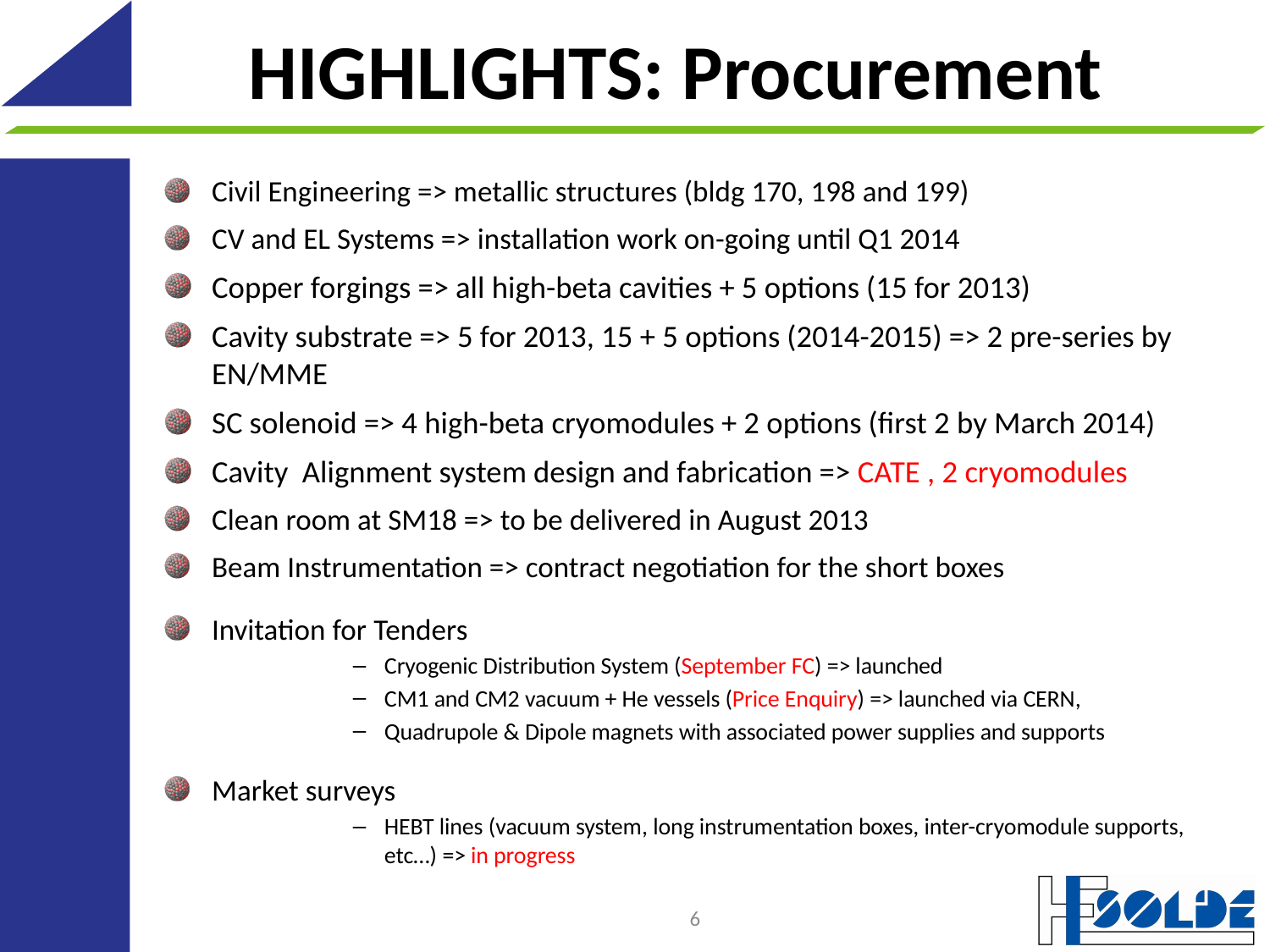

# HIGHLIGHTS: Procurement
Civil Engineering => metallic structures (bldg 170, 198 and 199)
CV and EL Systems => installation work on-going until Q1 2014
Copper forgings => all high-beta cavities + 5 options (15 for 2013)
Cavity substrate => 5 for 2013, 15 + 5 options (2014-2015) => 2 pre-series by EN/MME
SC solenoid => 4 high-beta cryomodules + 2 options (first 2 by March 2014)
Cavity  Alignment system design and fabrication => CATE , 2 cryomodules
Clean room at SM18 => to be delivered in August 2013
Beam Instrumentation => contract negotiation for the short boxes
Invitation for Tenders
Cryogenic Distribution System (September FC) => launched
CM1 and CM2 vacuum + He vessels (Price Enquiry) => launched via CERN,
Quadrupole & Dipole magnets with associated power supplies and supports
Market surveys
HEBT lines (vacuum system, long instrumentation boxes, inter-cryomodule supports, etc…) => in progress
6